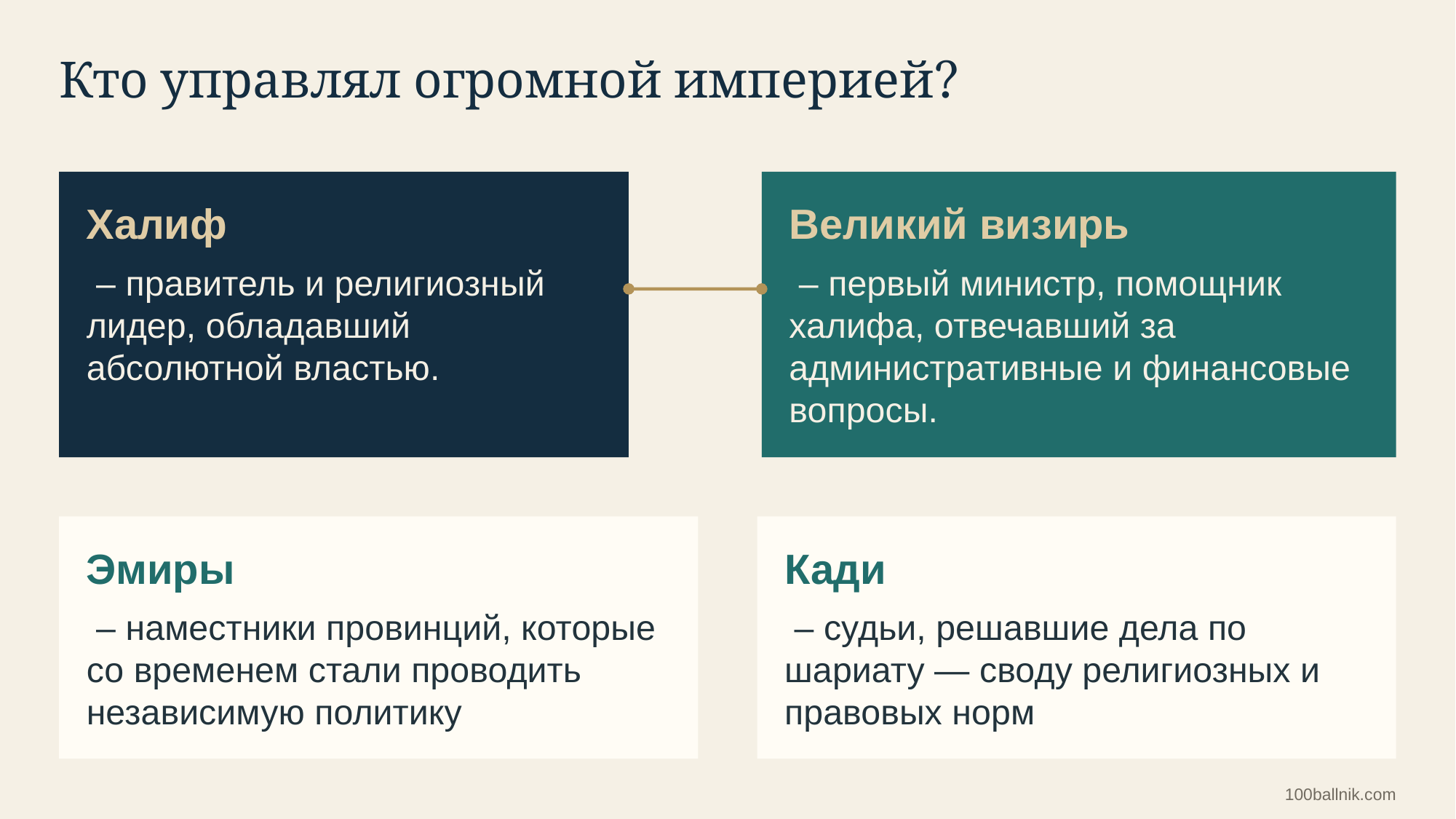

Кто управлял огромной империей?

Халиф
Великий визирь
 – правитель и религиозный лидер, обладавший абсолютной властью.
 – первый министр, помощник халифа, отвечавший за административные и финансовые вопросы.

Эмиры
Кади
 – наместники провинций, которые со временем стали проводить независимую политику
 – судьи, решавшие дела по шариату — своду религиозных и правовых норм
100ballnik.com